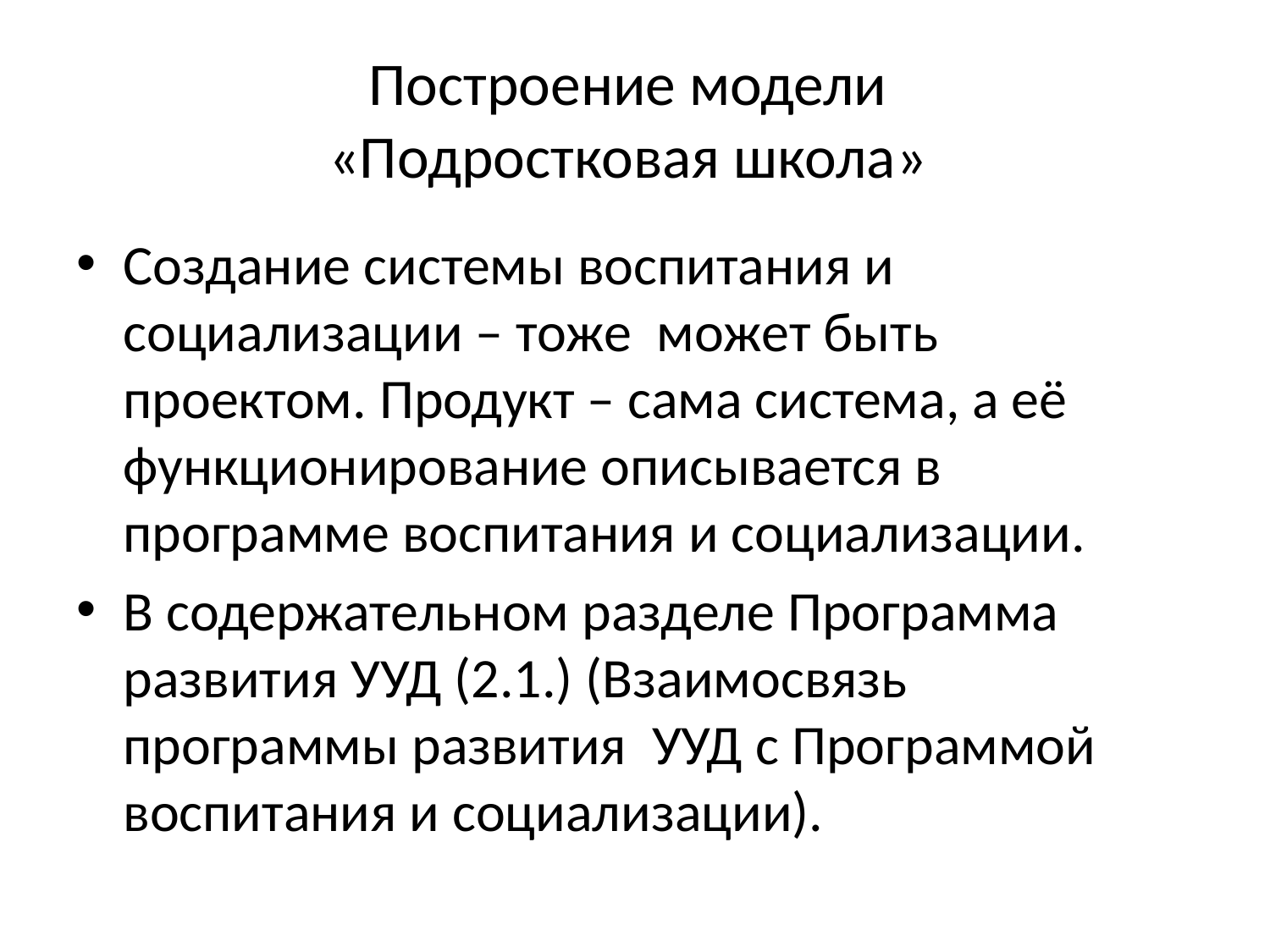

# Построение модели «Подростковая школа»
Создание системы воспитания и социализации – тоже  может быть проектом. Продукт – сама система, а её функционирование описывается в программе воспитания и социализации.
В содержательном разделе Программа развития УУД (2.1.) (Взаимосвязь программы развития  УУД с Программой воспитания и социализации).